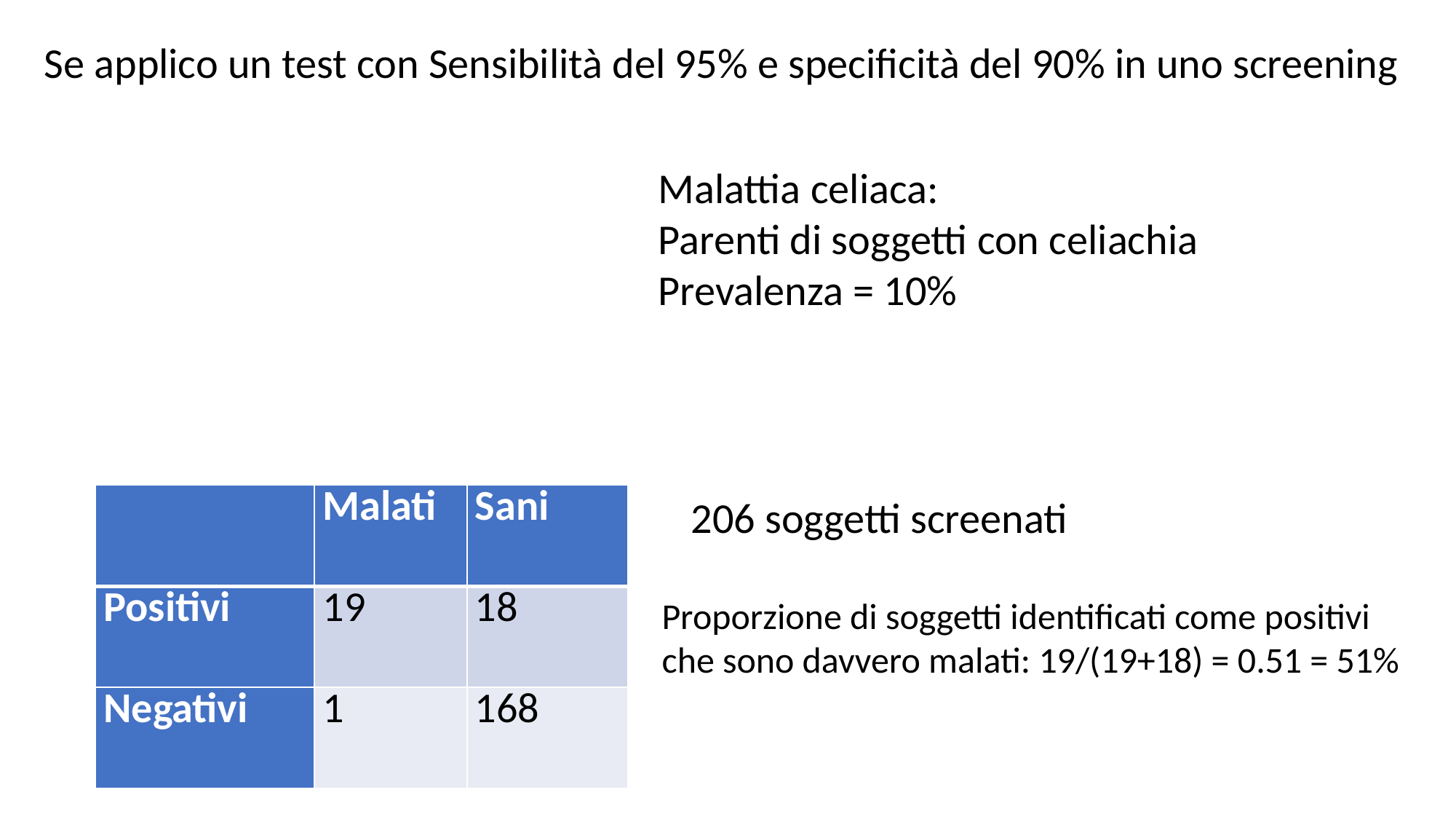

Se applico un test con Sensibilità del 95% e specificità del 90% in uno screening
Malattia celiaca:
Parenti di soggetti con celiachia
Prevalenza = 10%
|  | Malati | Sani |
| --- | --- | --- |
| Positivi | 19 | 18 |
| Negativi | 1 | 168 |
206 soggetti screenati
Proporzione di soggetti identificati come positivi che sono davvero malati: 19/(19+18) = 0.51 = 51%